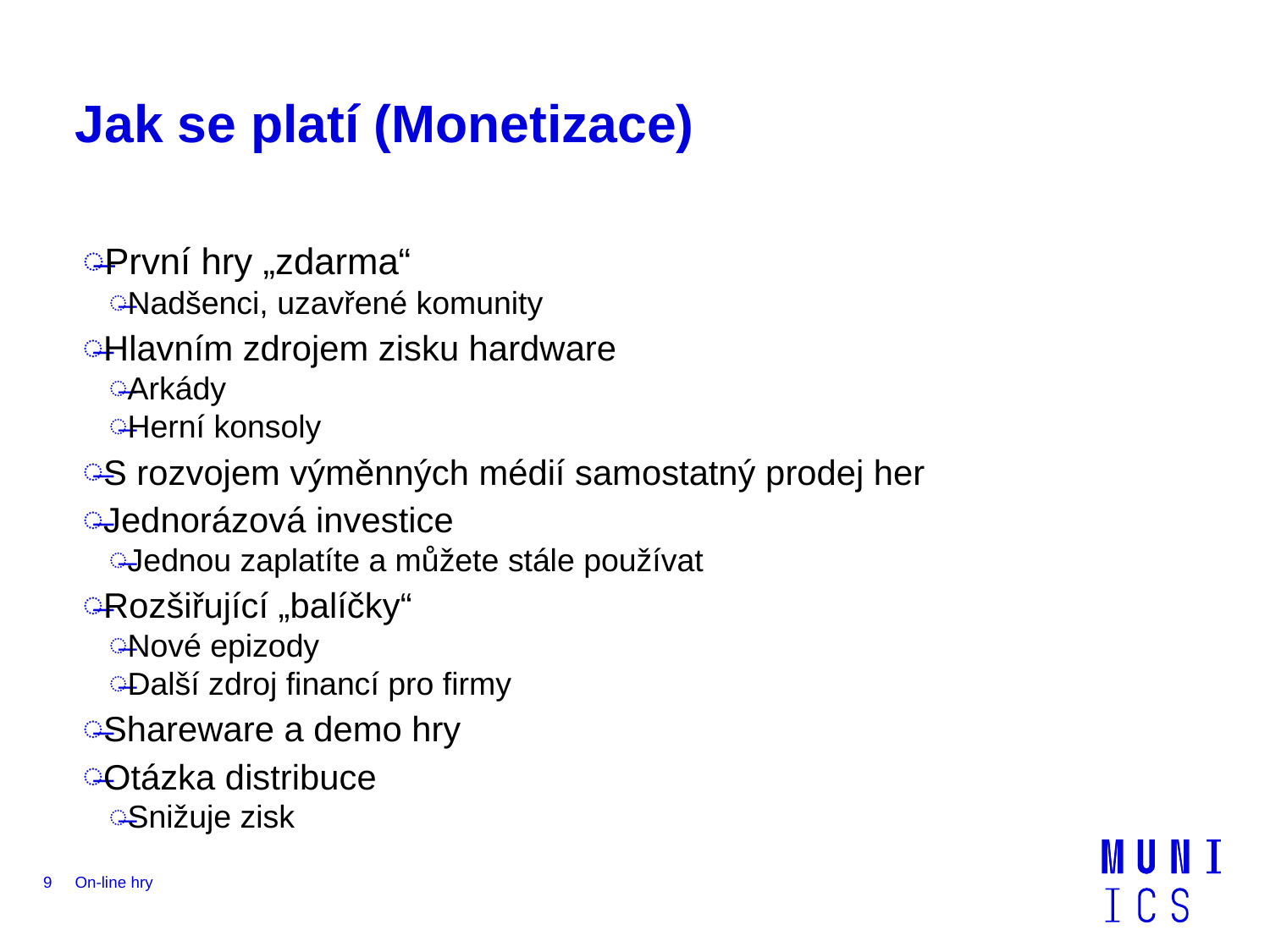

# Jak se platí (Monetizace)
První hry „zdarma“
Nadšenci, uzavřené komunity
Hlavním zdrojem zisku hardware
Arkády
Herní konsoly
S rozvojem výměnných médií samostatný prodej her
Jednorázová investice
Jednou zaplatíte a můžete stále používat
Rozšiřující „balíčky“
Nové epizody
Další zdroj financí pro firmy
Shareware a demo hry
Otázka distribuce
Snižuje zisk
9
On-line hry